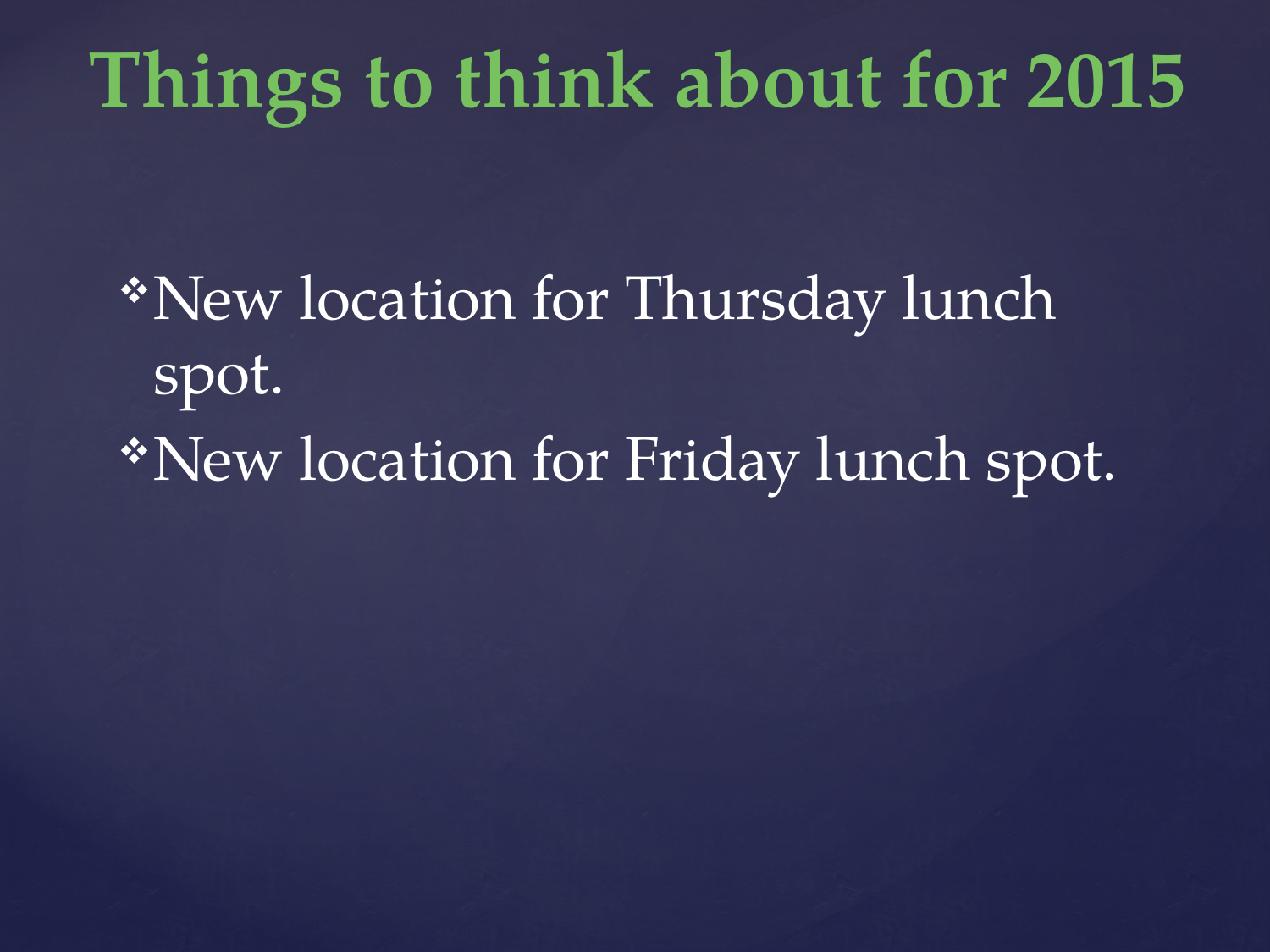

# Things to think about for 2015
New location for Thursday lunch spot.
New location for Friday lunch spot.